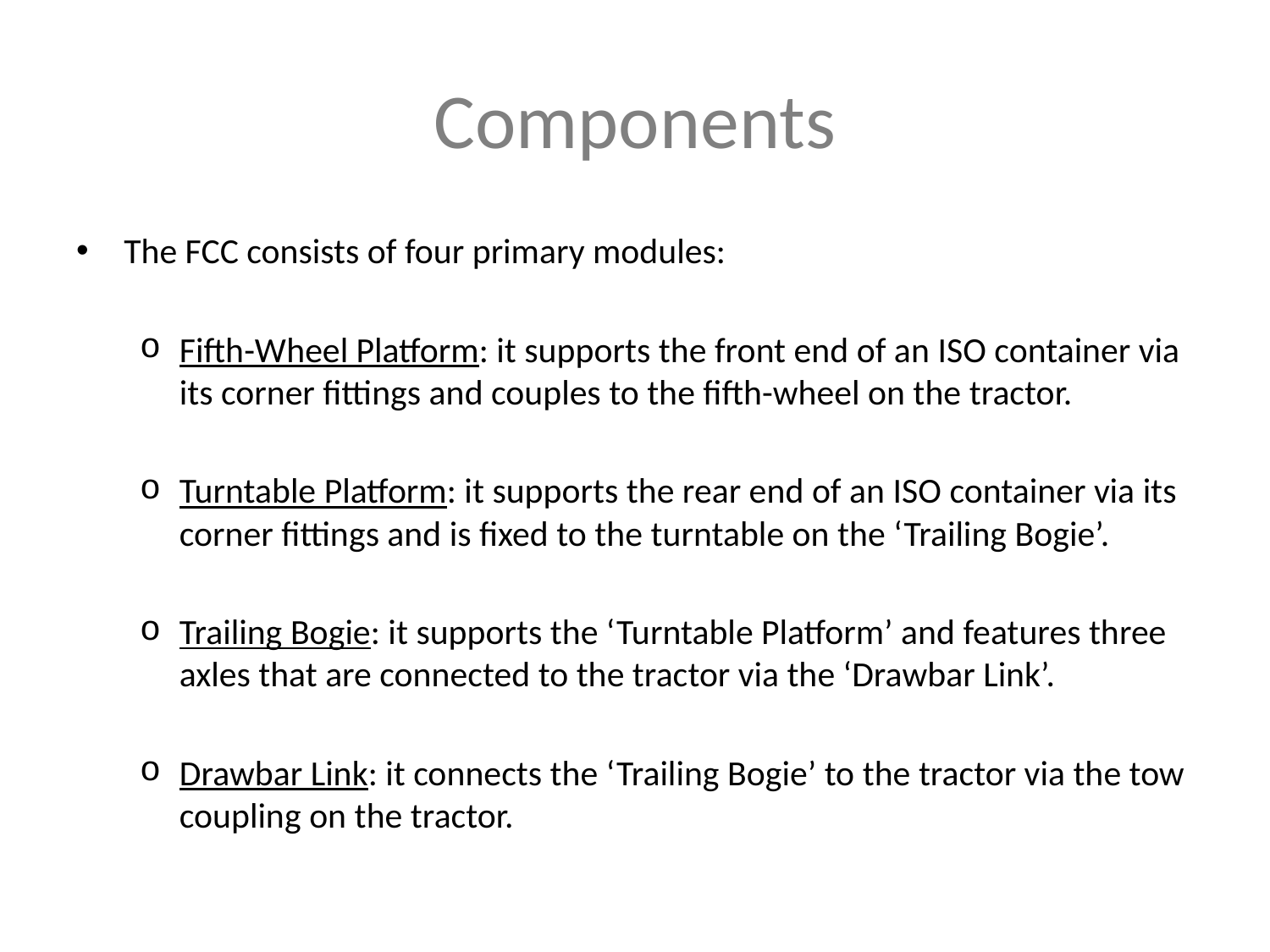

# Components
The FCC consists of four primary modules:

Fifth-Wheel Platform: it supports the front end of an ISO container via its corner fittings and couples to the fifth-wheel on the tractor.

Turntable Platform: it supports the rear end of an ISO container via its corner fittings and is fixed to the turntable on the ‘Trailing Bogie’.

Trailing Bogie: it supports the ‘Turntable Platform’ and features three axles that are connected to the tractor via the ‘Drawbar Link’.

Drawbar Link: it connects the ‘Trailing Bogie’ to the tractor via the tow coupling on the tractor.